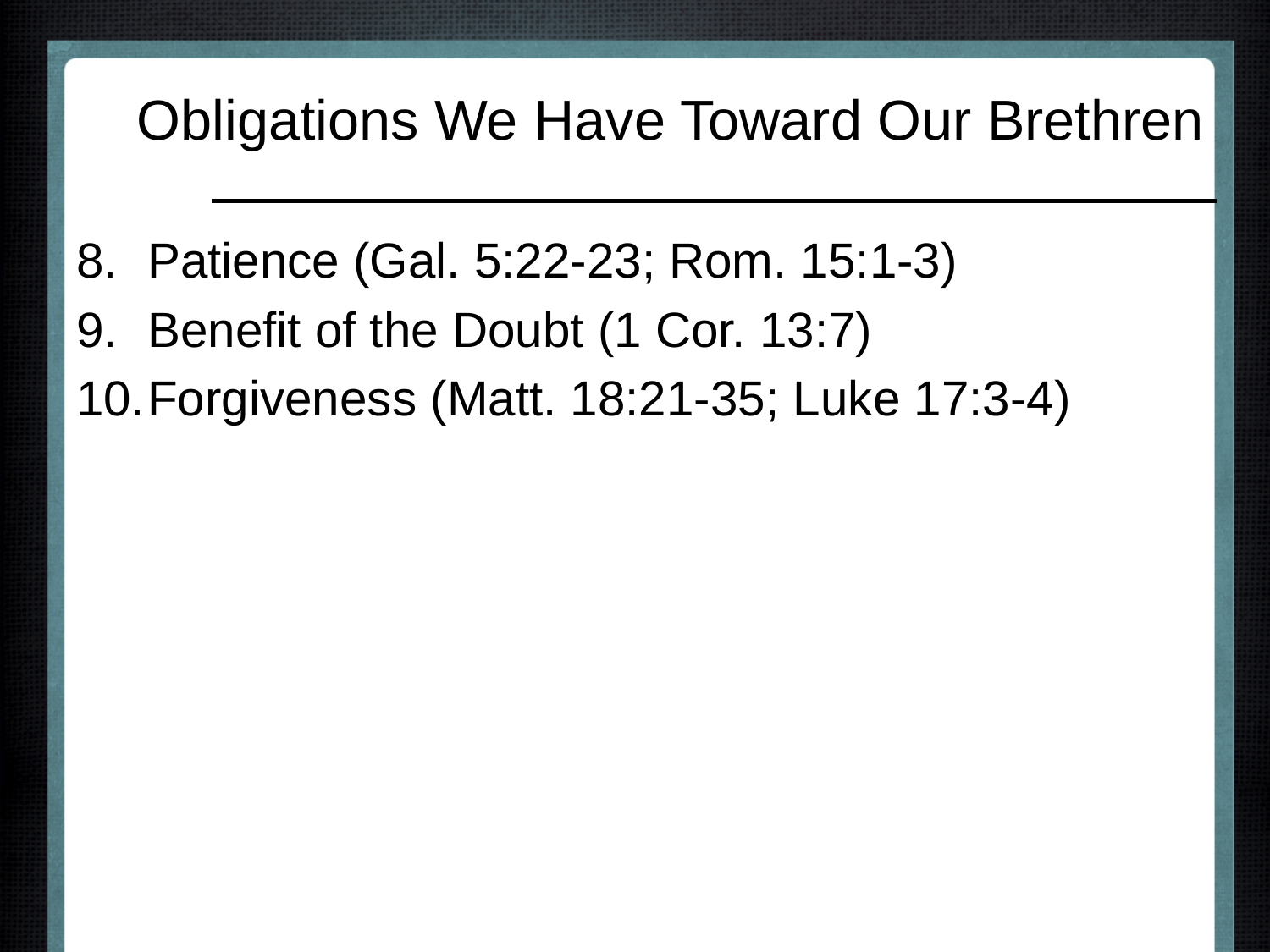

# Obligations We Have Toward Our Brethren
Patience (Gal. 5:22-23; Rom. 15:1-3)
Benefit of the Doubt (1 Cor. 13:7)
Forgiveness (Matt. 18:21-35; Luke 17:3-4)